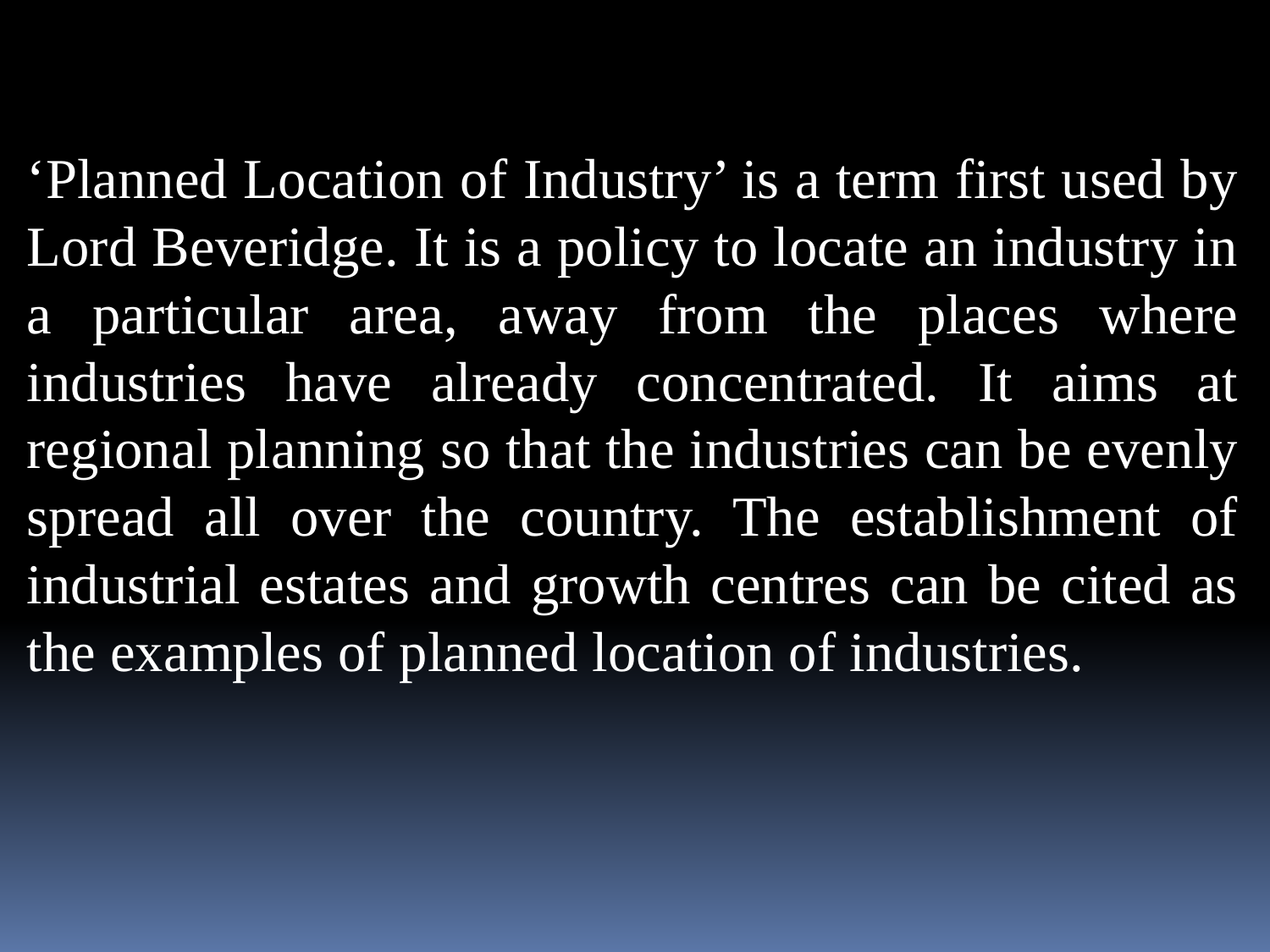

‘Planned Location of Industry’ is a term first used by Lord Beveridge. It is a policy to locate an industry in a particular area, away from the places where industries have already concentrated. It aims at regional planning so that the industries can be evenly spread all over the country. The establishment of industrial estates and growth centres can be cited as the examples of planned location of industries.